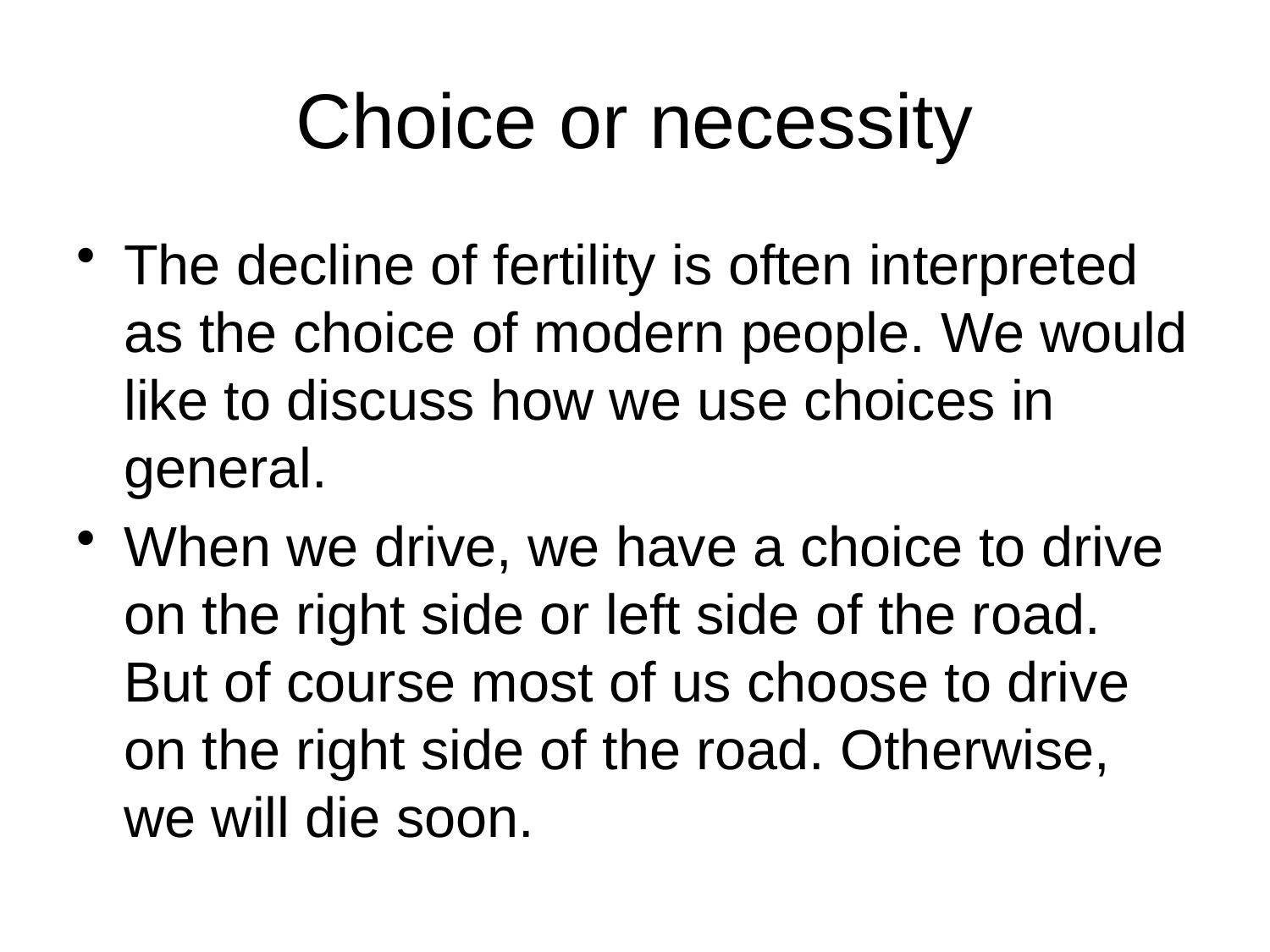

# Choice or necessity
The decline of fertility is often interpreted as the choice of modern people. We would like to discuss how we use choices in general.
When we drive, we have a choice to drive on the right side or left side of the road. But of course most of us choose to drive on the right side of the road. Otherwise, we will die soon.